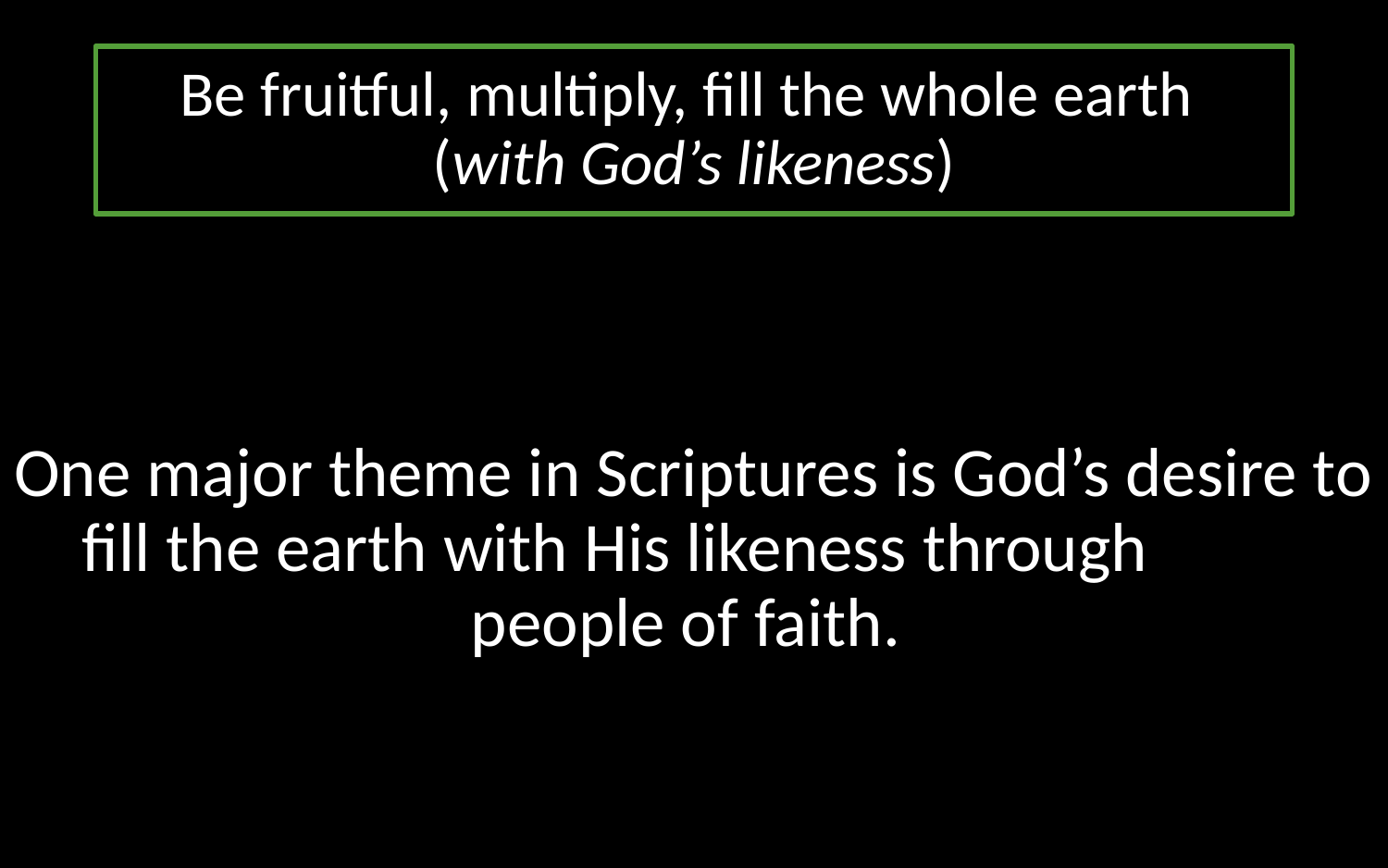

# Be fruitful, multiply, fill the whole earth (with God’s likeness)
One major theme in Scriptures is God’s desire to fill the earth with His likeness through           people of faith.